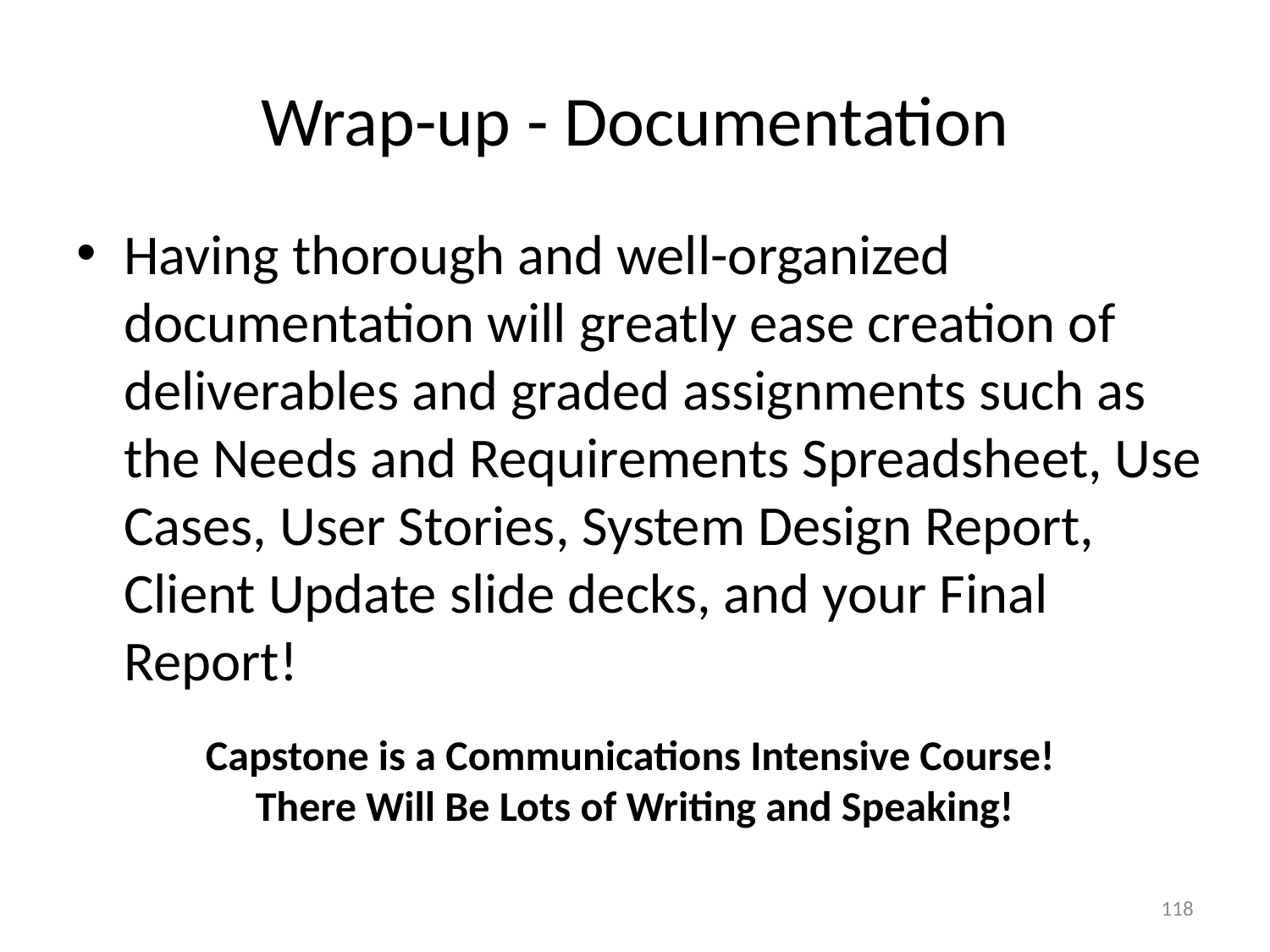

# Wrap-up - Documentation
Having thorough and well-organized documentation will greatly ease creation of deliverables and graded assignments such as the Needs and Requirements Spreadsheet, Use Cases, User Stories, System Design Report, Client Update slide decks, and your Final Report!

Capstone is a Communications Intensive Course!
There Will Be Lots of Writing and Speaking!
118